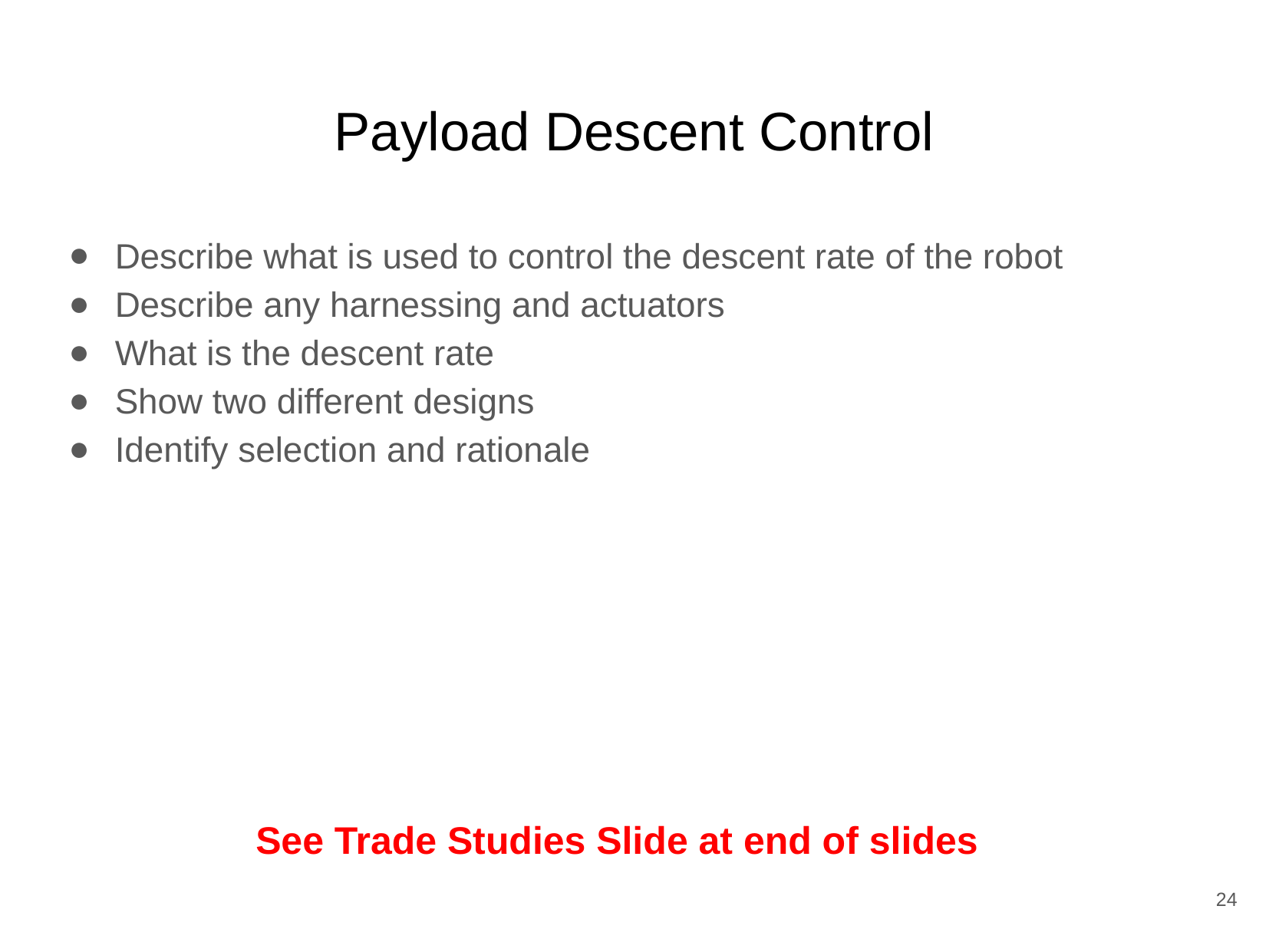

# Payload Descent Control
Describe what is used to control the descent rate of the robot
Describe any harnessing and actuators
What is the descent rate
Show two different designs
Identify selection and rationale
See Trade Studies Slide at end of slides
24